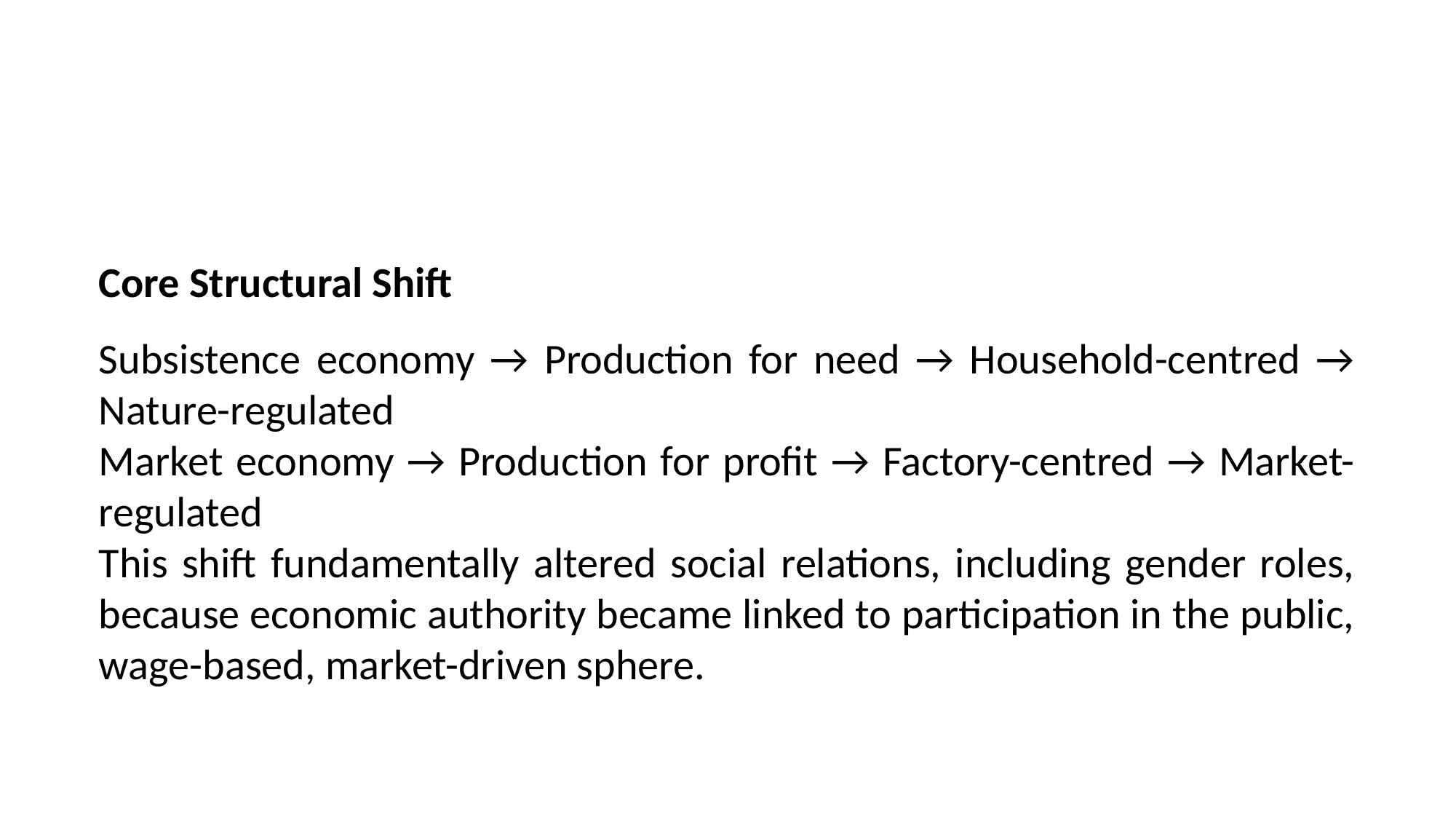

Core Structural Shift
Subsistence economy → Production for need → Household-centred → Nature-regulated
Market economy → Production for profit → Factory-centred → Market-regulated
This shift fundamentally altered social relations, including gender roles, because economic authority became linked to participation in the public, wage-based, market-driven sphere.